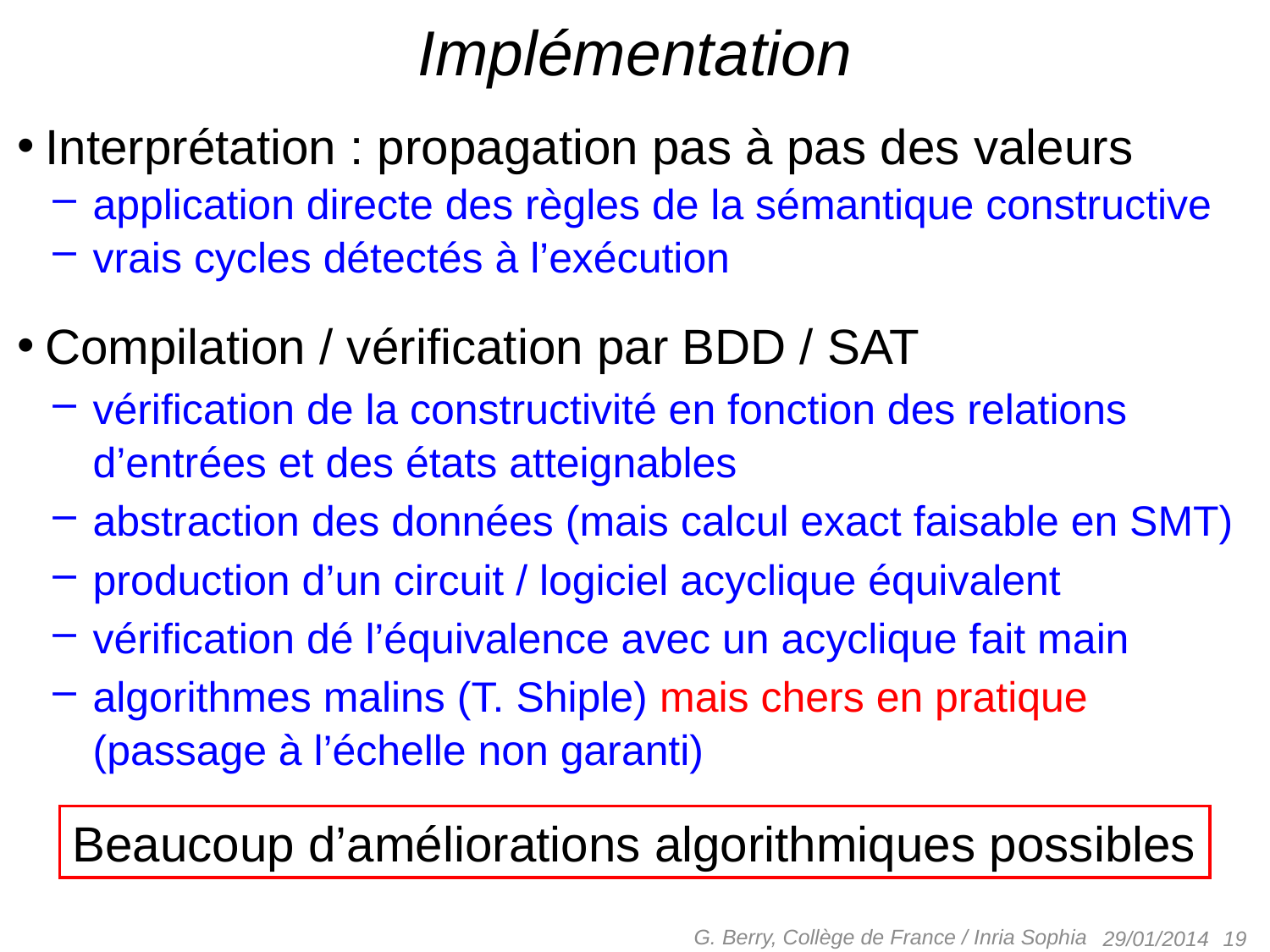

# Implémentation
Interprétation : propagation pas à pas des valeurs
 application directe des règles de la sémantique constructive
 vrais cycles détectés à l’exécution
Compilation / vérification par BDD / SAT
 vérification de la constructivité en fonction des relations
 d’entrées et des états atteignables
 abstraction des données (mais calcul exact faisable en SMT)
 production d’un circuit / logiciel acyclique équivalent
 vérification dé l’équivalence avec un acyclique fait main
 algorithmes malins (T. Shiple) mais chers en pratique
 (passage à l’échelle non garanti)
Beaucoup d’améliorations algorithmiques possibles
G. Berry, Collège de France / Inria Sophia
 19
29/01/2014